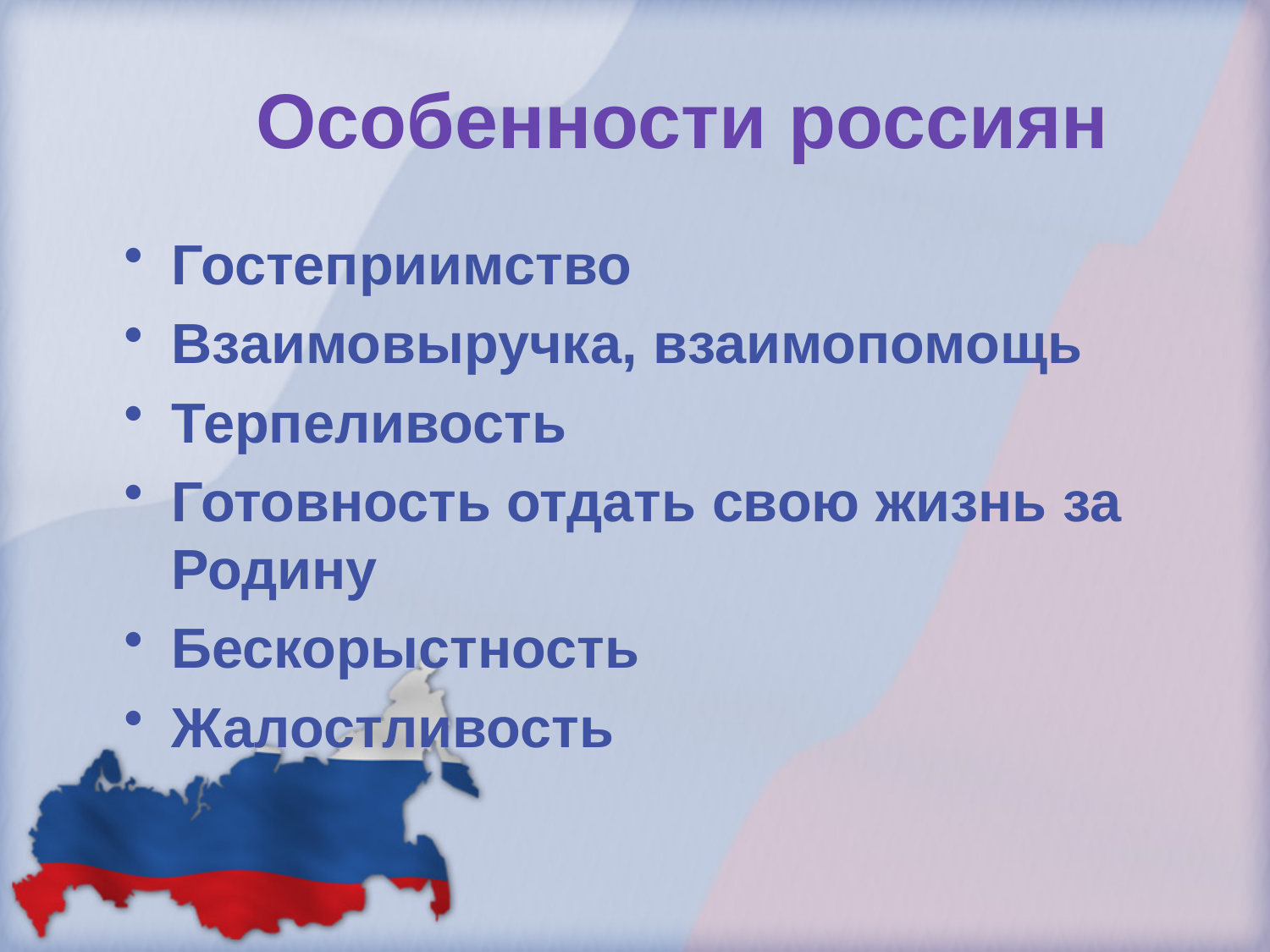

# Особенности россиян
Гостеприимство
Взаимовыручка, взаимопомощь
Терпеливость
Готовность отдать свою жизнь за Родину
Бескорыстность
Жалостливость